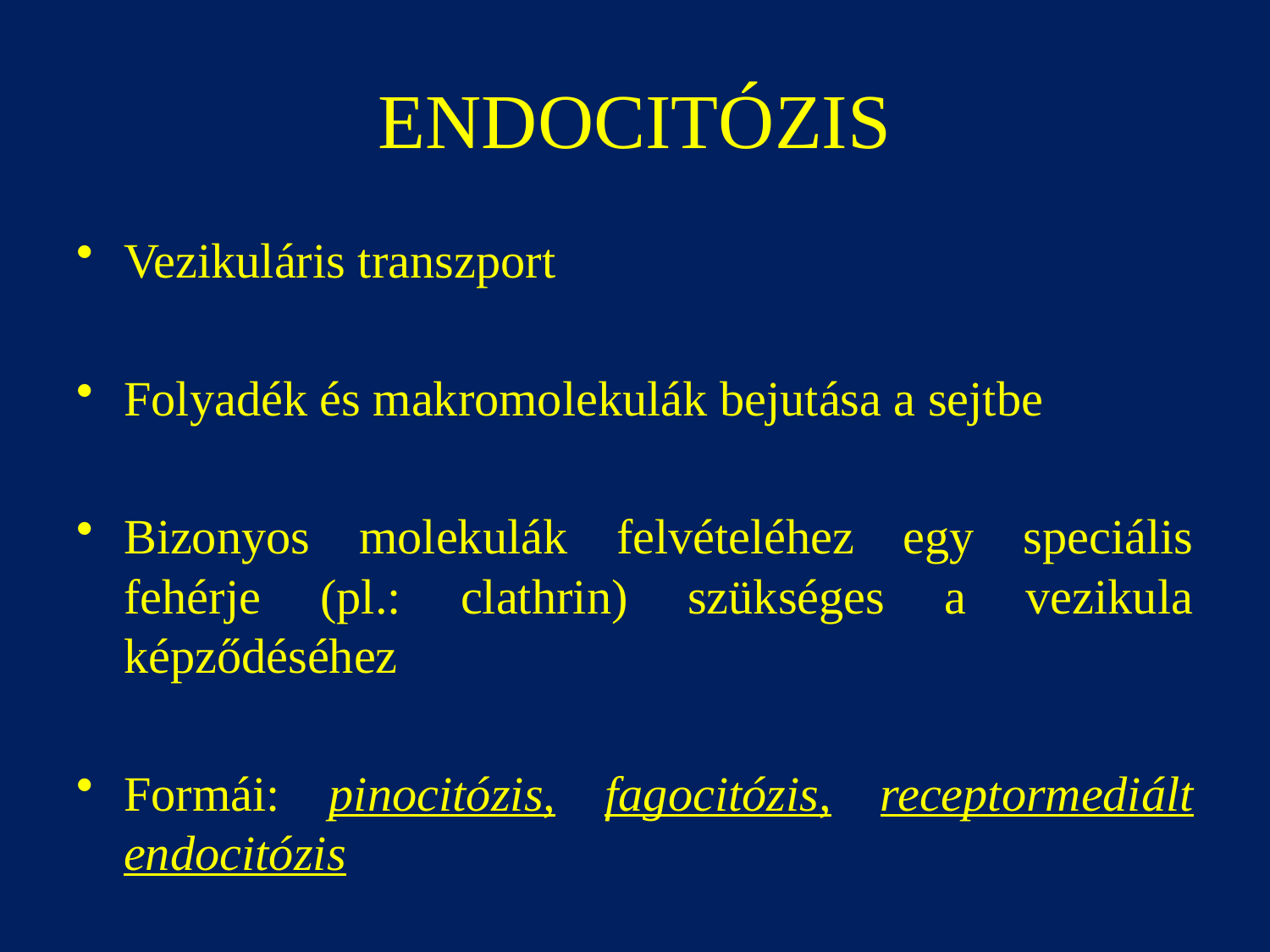

# ENDOCITÓZIS
Vezikuláris transzport

Folyadék és makromolekulák bejutása a sejtbe

Bizonyos molekulák felvételéhez egy speciális fehérje (pl.: clathrin) szükséges a vezikula képződéséhez

Formái: pinocitózis, fagocitózis, receptormediált endocitózis